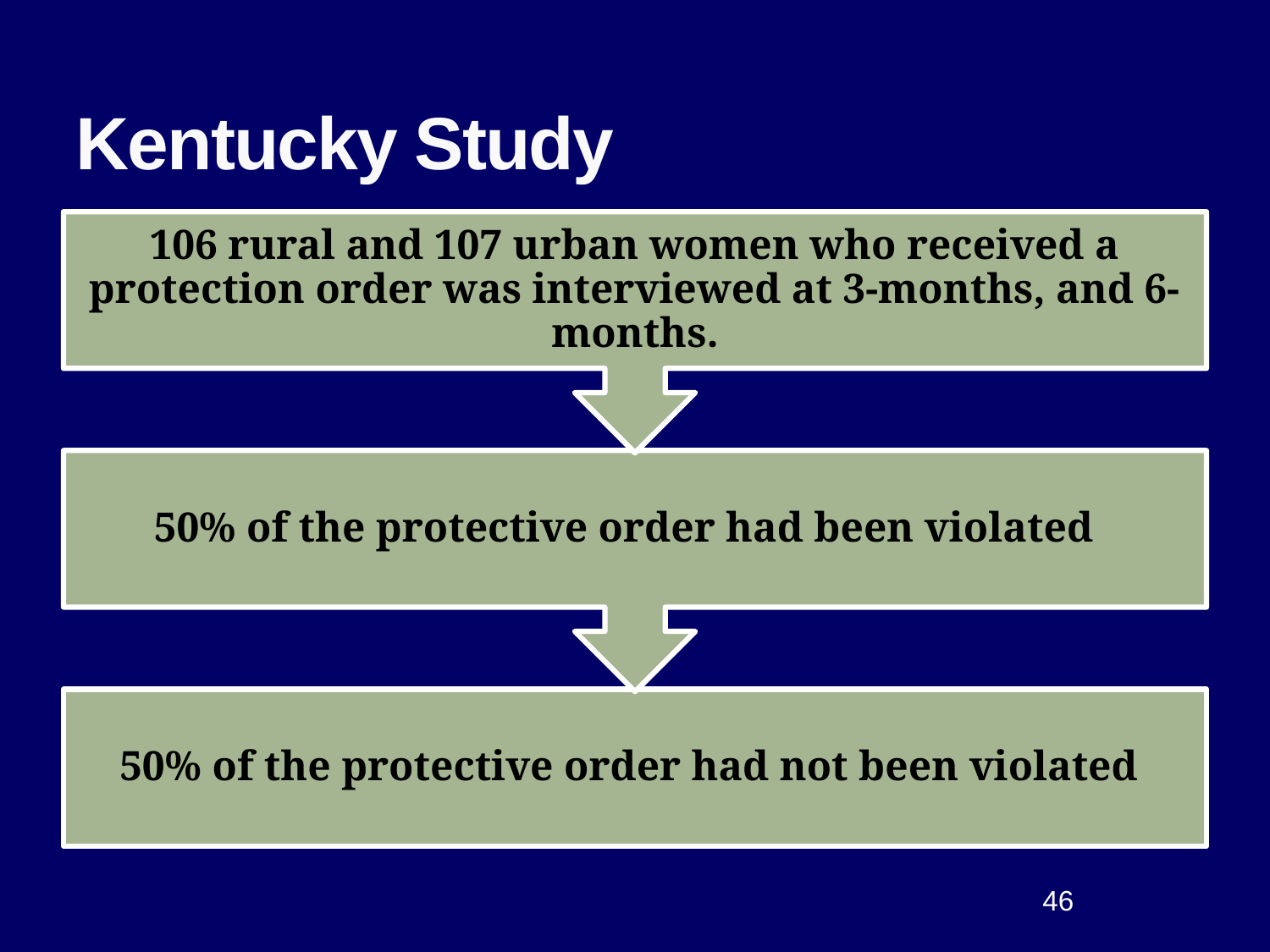

# Kentucky Study
50% of the protective order had not been violated
50% of the protective order had been violated
106 rural and 107 urban women who received a protection order was interviewed at 3-months, and 6-months.
46